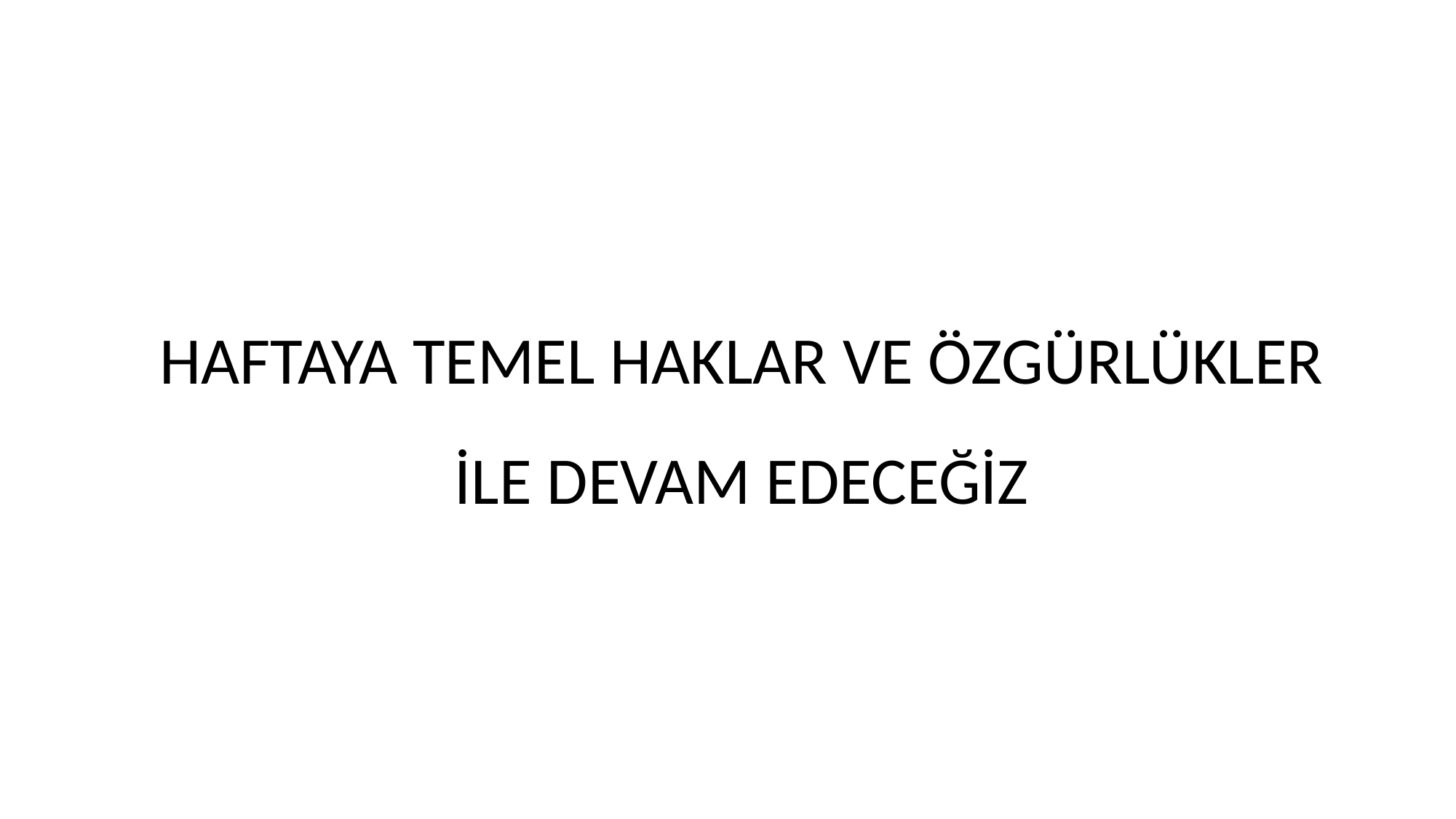

#

HAFTAYA TEMEL HAKLAR VE ÖZGÜRLÜKLER İLE DEVAM EDECEĞİZ